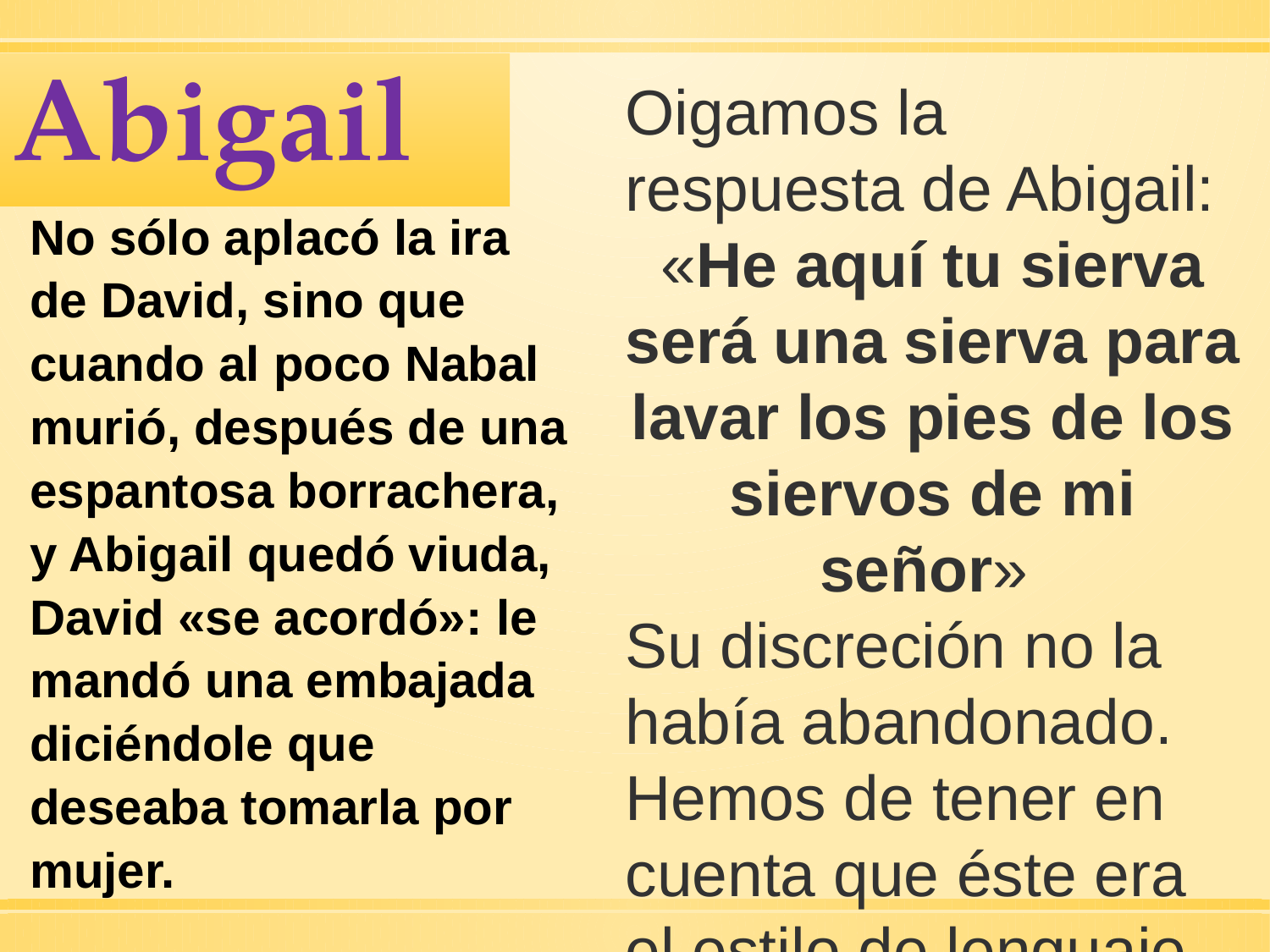

Abigail
Oigamos la respuesta de Abigail:
«He aquí tu sierva será una sierva para lavar los pies de los siervos de mi señor»
Su discreción no la había abandonado. Hemos de tener en cuenta que éste era el estilo de lenguaje de aquellos tiempos.
No sólo aplacó la ira de David, sino que cuando al poco Nabal murió, después de una espantosa borrachera, y Abigail quedó viuda, David «se acordó»: le mandó una embajada diciéndole que deseaba tomarla por mujer.